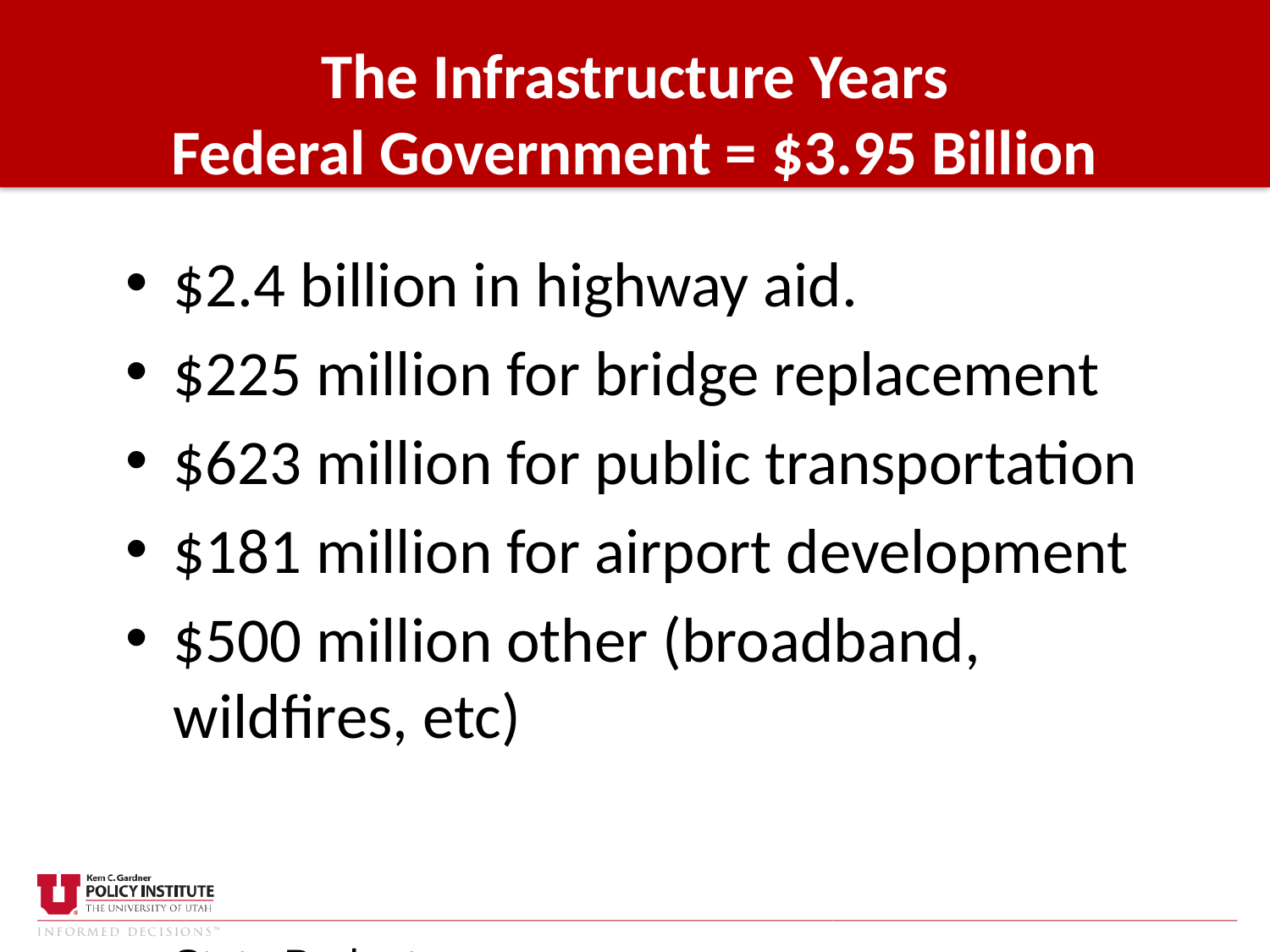

The Infrastructure Years
Federal Government = $3.95 Billion

$2.4 billion in highway aid.
$225 million for bridge replacement
$623 million for public transportation
$181 million for airport development
$500 million other (broadband, wildfires, etc)

State Budget